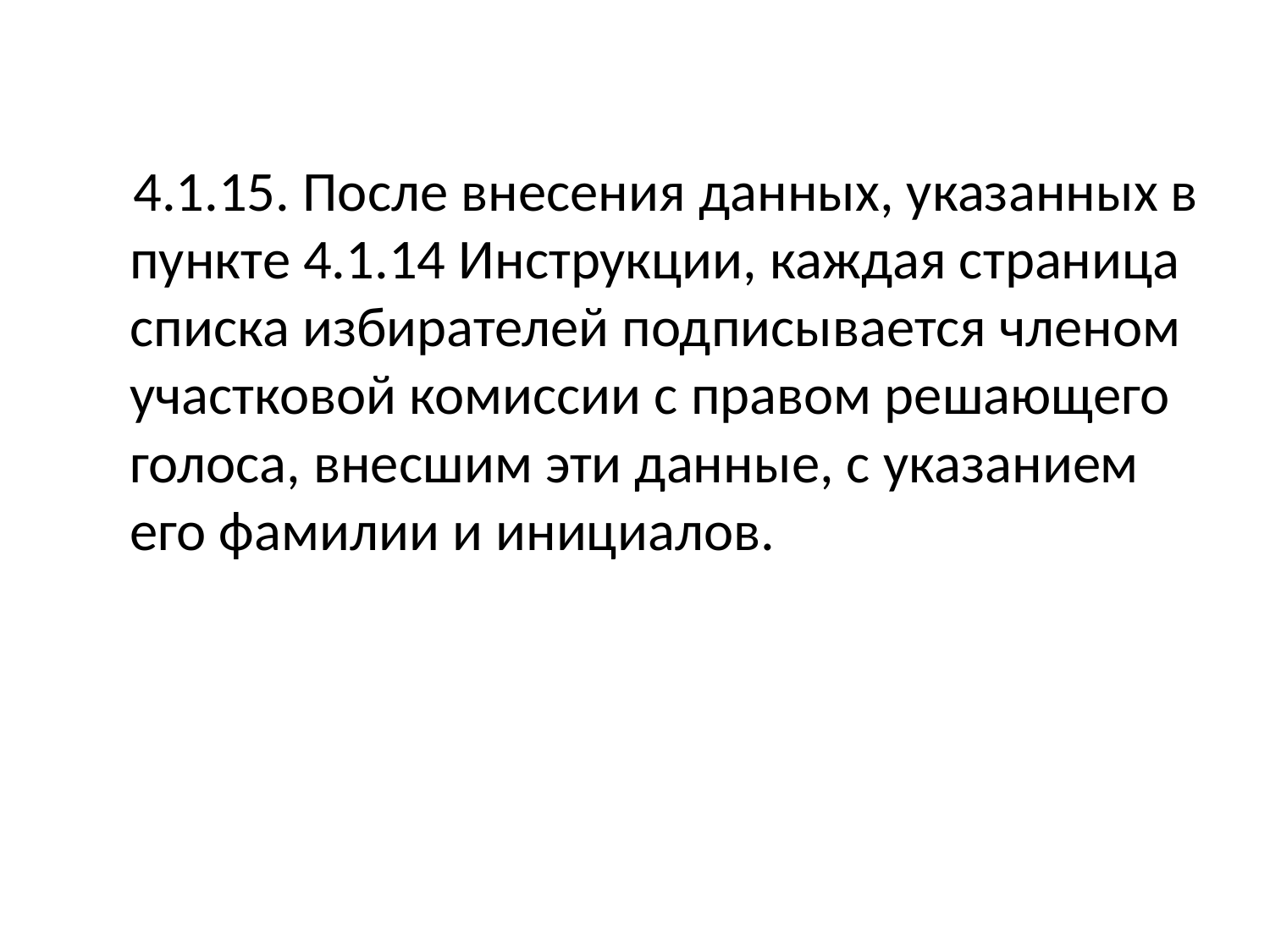

4.1.15. После внесения данных, указанных в пункте 4.1.14 Инструкции, каждая страница списка избирателей подписывается членом участковой комиссии с правом решающего голоса, внесшим эти данные, с указанием его фамилии и инициалов.